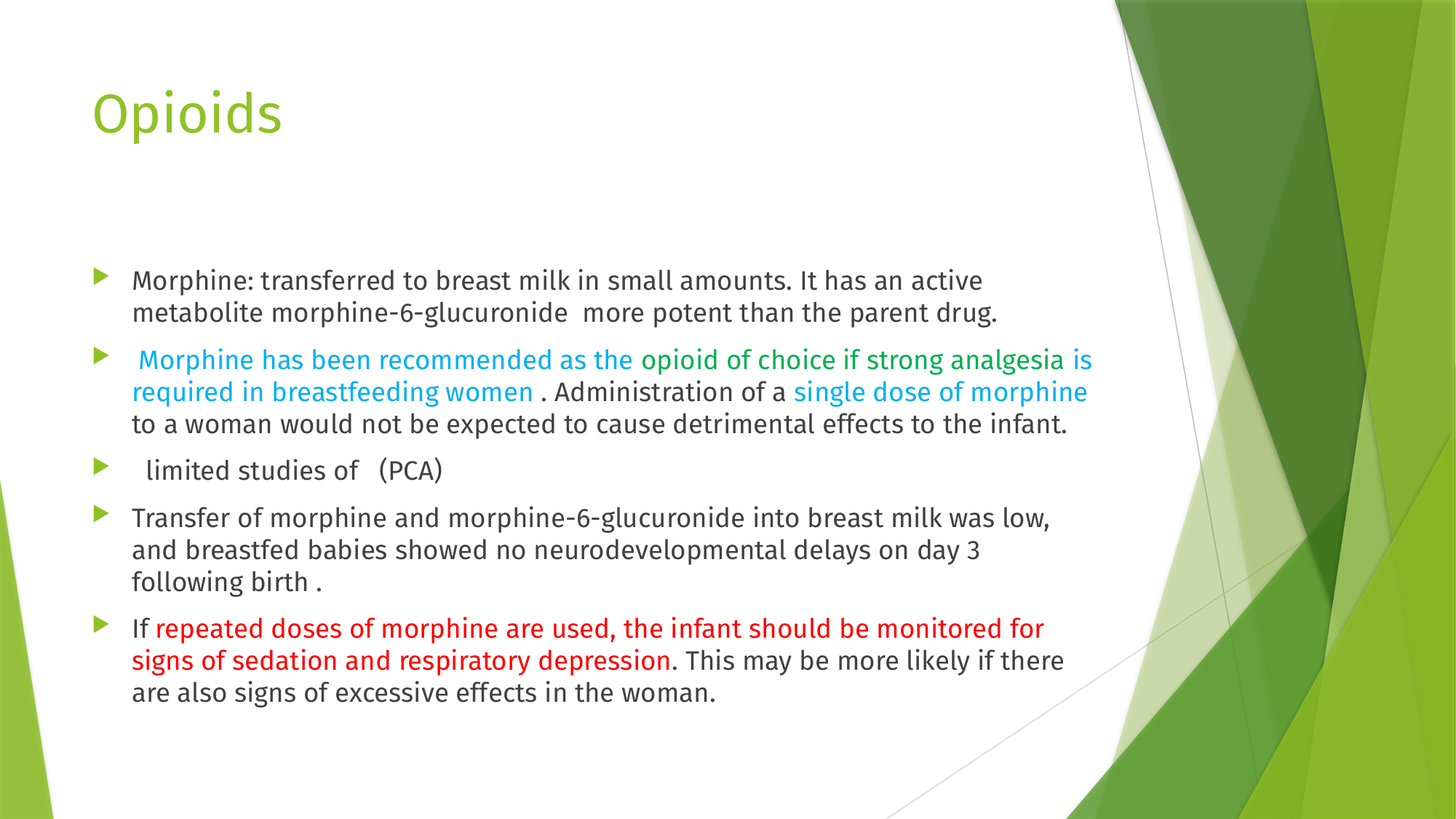

# Opioids
Morphine: transferred to breast milk in small amounts. It has an active metabolite morphine-6-glucuronide  more potent than the parent drug.
 Morphine has been recommended as the opioid of choice if strong analgesia is required in breastfeeding women . Administration of a single dose of morphine to a woman would not be expected to cause detrimental effects to the infant.
  limited studies of   (PCA)
Transfer of morphine and morphine-6-glucuronide into breast milk was low, and breastfed babies showed no neurodevelopmental delays on day 3 following birth .
If repeated doses of morphine are used, the infant should be monitored for signs of sedation and respiratory depression. This may be more likely if there are also signs of excessive effects in the woman.